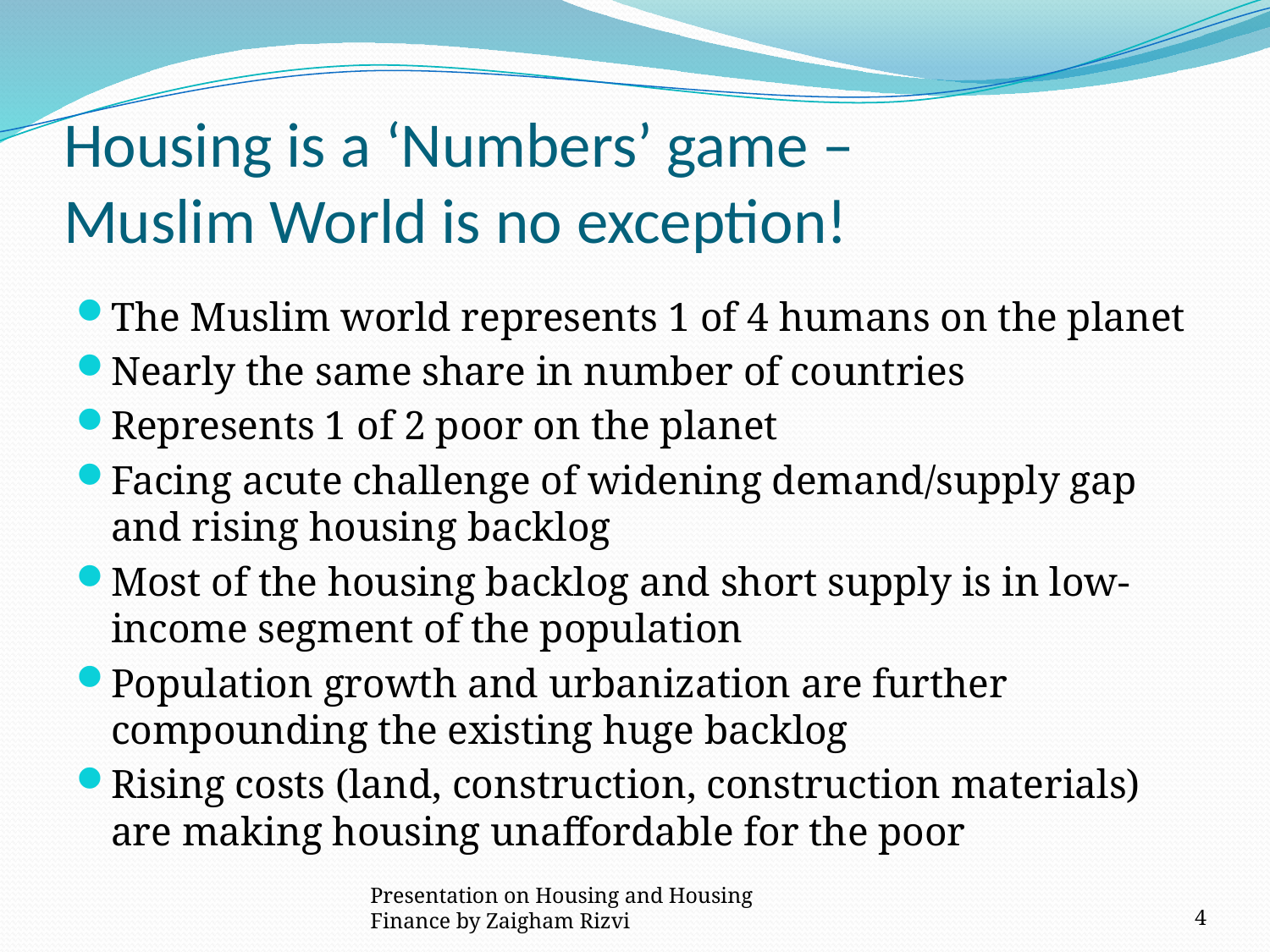

# Housing is a ‘Numbers’ game – Muslim World is no exception!
The Muslim world represents 1 of 4 humans on the planet
Nearly the same share in number of countries
Represents 1 of 2 poor on the planet
Facing acute challenge of widening demand/supply gap and rising housing backlog
Most of the housing backlog and short supply is in low-income segment of the population
Population growth and urbanization are further compounding the existing huge backlog
Rising costs (land, construction, construction materials) are making housing unaffordable for the poor
Presentation on Housing and Housing Finance by Zaigham Rizvi
4